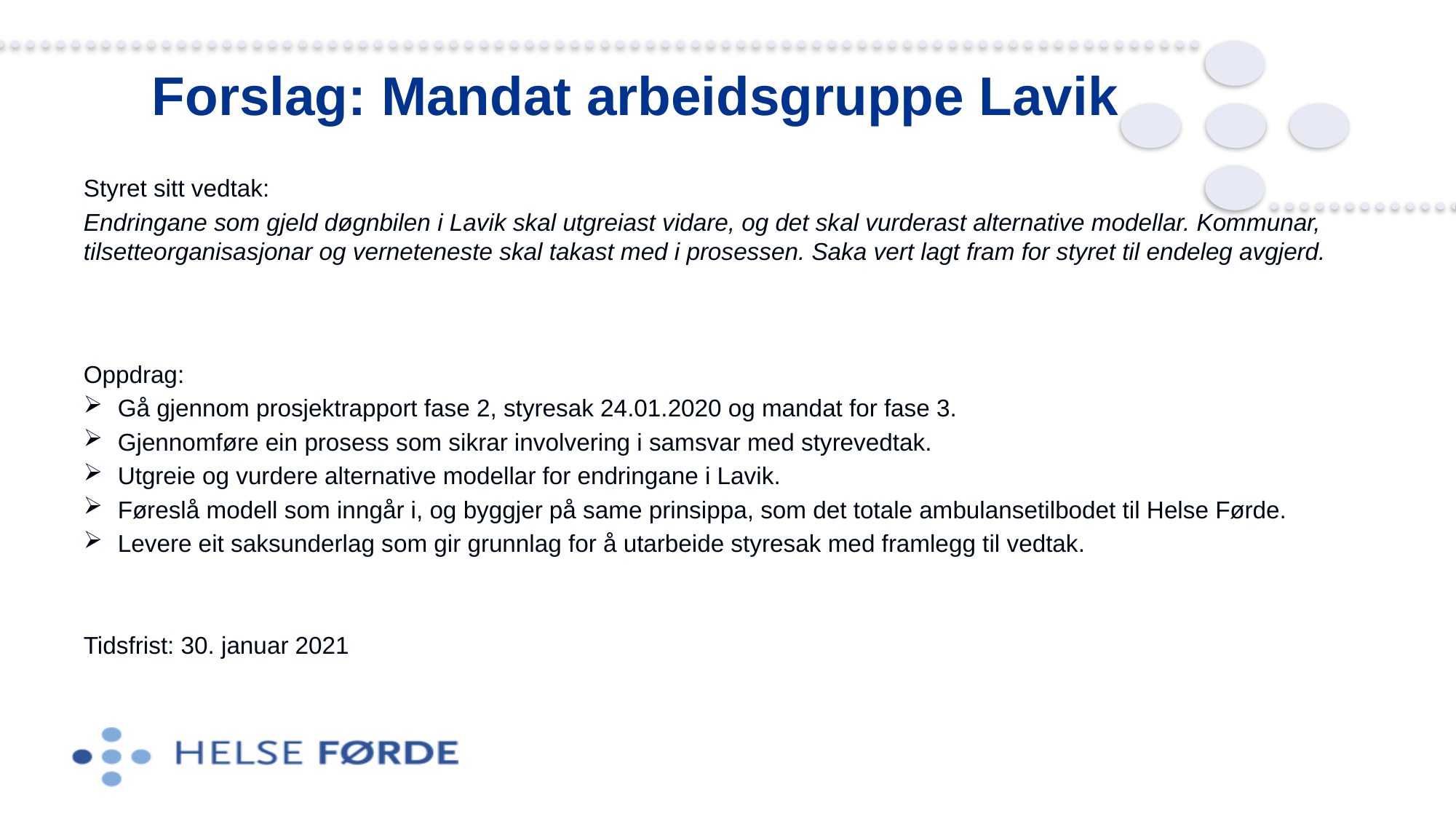

6
# Forslag: Mandat arbeidsgruppe Lavik
Styret sitt vedtak:
Endringane som gjeld døgnbilen i Lavik skal utgreiast vidare, og det skal vurderast alternative modellar. Kommunar, tilsetteorganisasjonar og verneteneste skal takast med i prosessen. Saka vert lagt fram for styret til endeleg avgjerd.
Oppdrag:
Gå gjennom prosjektrapport fase 2, styresak 24.01.2020 og mandat for fase 3.
Gjennomføre ein prosess som sikrar involvering i samsvar med styrevedtak.
Utgreie og vurdere alternative modellar for endringane i Lavik.
Føreslå modell som inngår i, og byggjer på same prinsippa, som det totale ambulansetilbodet til Helse Førde.
Levere eit saksunderlag som gir grunnlag for å utarbeide styresak med framlegg til vedtak.

Tidsfrist: 30. januar 2021